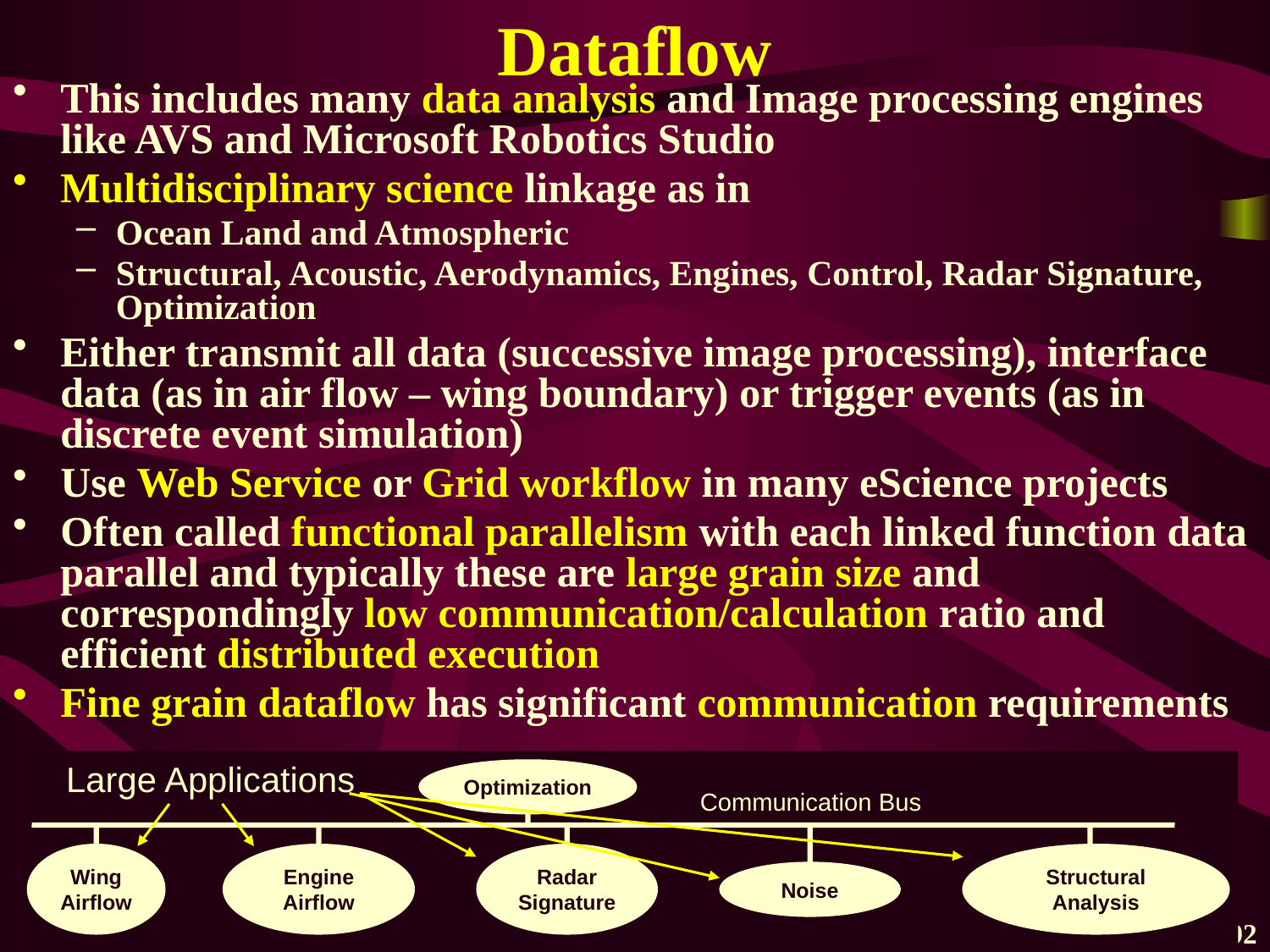

# Dataflow
This includes many data analysis and Image processing engines like AVS and Microsoft Robotics Studio
Multidisciplinary science linkage as in
Ocean Land and Atmospheric
Structural, Acoustic, Aerodynamics, Engines, Control, Radar Signature, Optimization
Either transmit all data (successive image processing), interface data (as in air flow – wing boundary) or trigger events (as in discrete event simulation)
Use Web Service or Grid workflow in many eScience projects
Often called functional parallelism with each linked function data parallel and typically these are large grain size and correspondingly low communication/calculation ratio and efficient distributed execution
Fine grain dataflow has significant communication requirements

Optimization

Communication Bus

Wing
Airflow
Engine Airflow
Radar Signature
Structural Analysis
Noise
Large Applications

PC08 Tutorial  gcf@indiana.edu
92